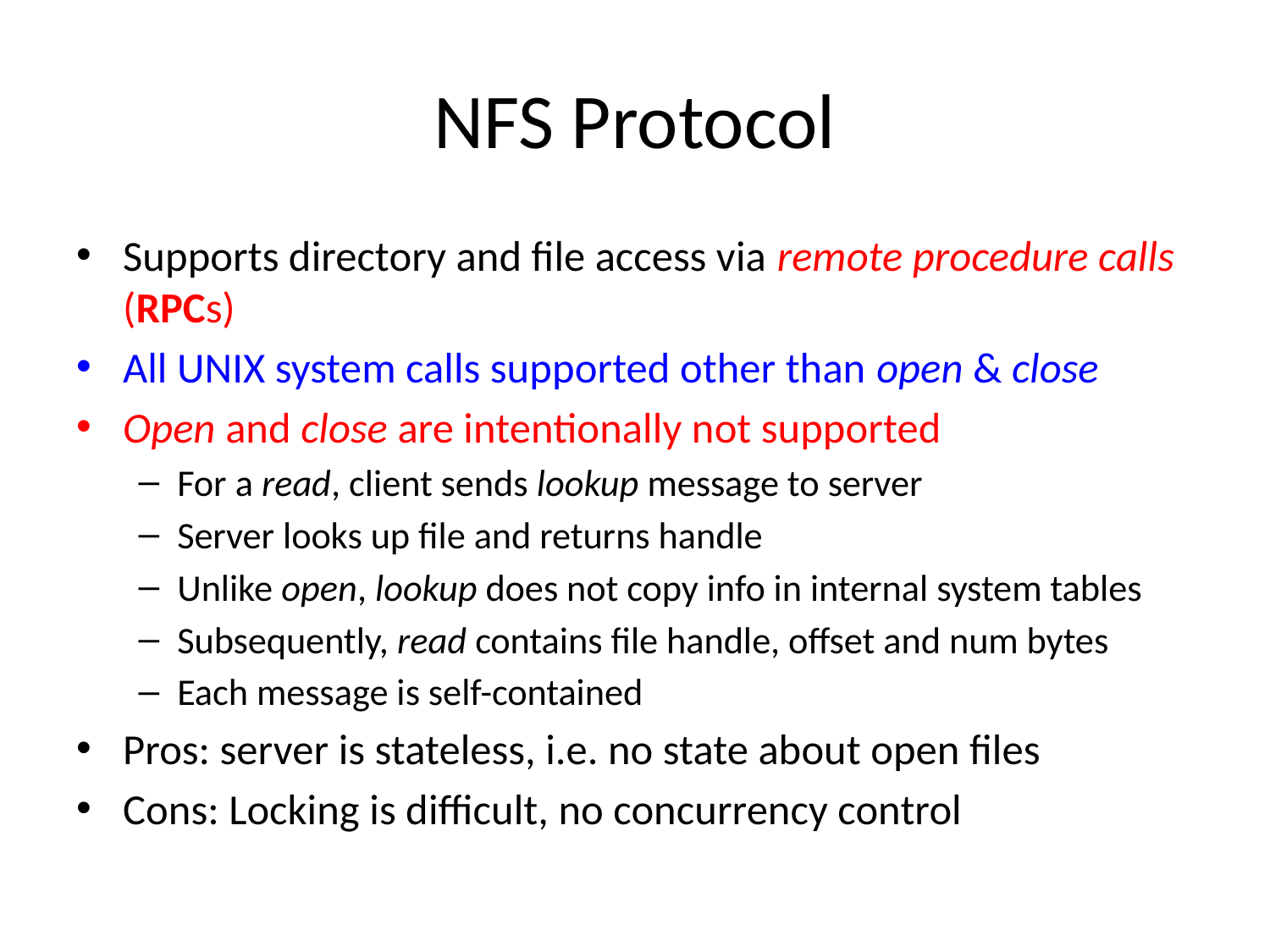

# NFS Protocol
Supports directory and file access via remote procedure calls (RPCs)
All UNIX system calls supported other than open & close
Open and close are intentionally not supported
For a read, client sends lookup message to server
Server looks up file and returns handle
Unlike open, lookup does not copy info in internal system tables
Subsequently, read contains file handle, offset and num bytes
Each message is self-contained
Pros: server is stateless, i.e. no state about open files
Cons: Locking is difficult, no concurrency control